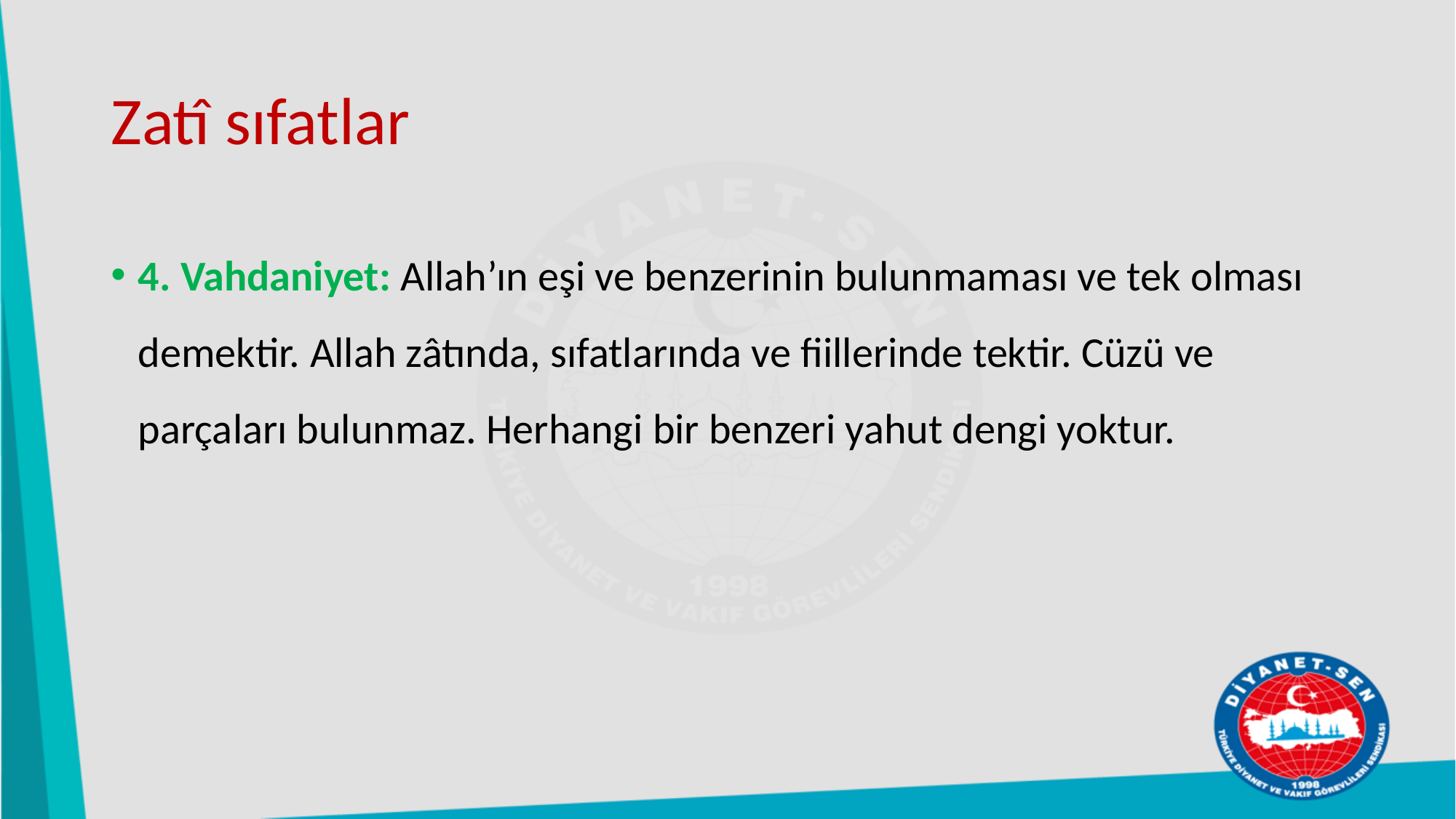

# Zatî sıfatlar
4. Vahdaniyet: Allah’ın eşi ve benzerinin bulunmaması ve tek olması demektir. Allah zâtında, sıfatlarında ve fiillerinde tektir. Cüzü ve parçaları bulunmaz. Herhangi bir benzeri yahut dengi yoktur.